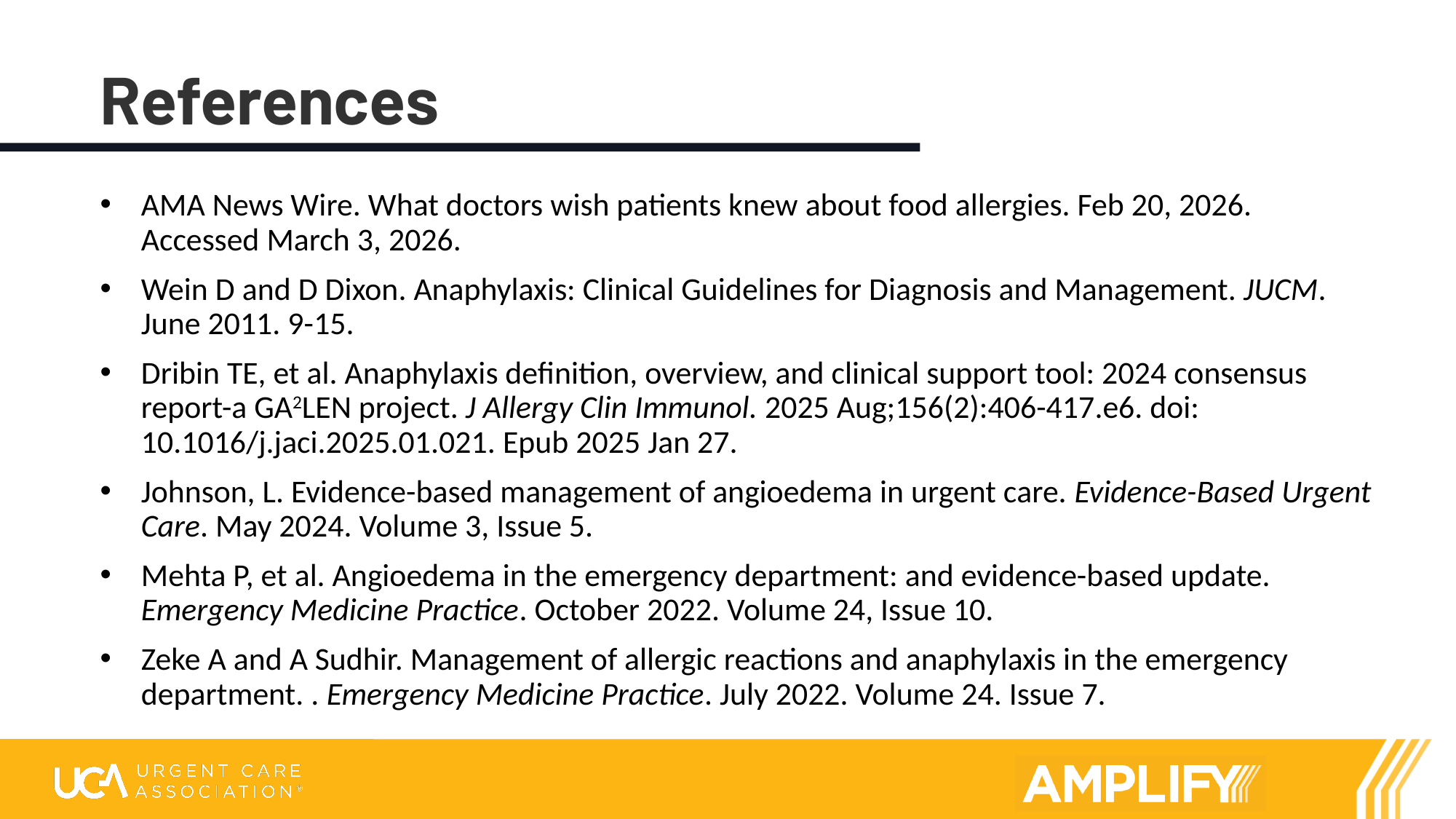

# References
AMA News Wire. What doctors wish patients knew about food allergies. Feb 20, 2026. Accessed March 3, 2026.
Wein D and D Dixon. Anaphylaxis: Clinical Guidelines for Diagnosis and Management. JUCM. June 2011. 9-15.
Dribin TE, et al. Anaphylaxis definition, overview, and clinical support tool: 2024 consensus report-a GA2LEN project. J Allergy Clin Immunol. 2025 Aug;156(2):406-417.e6. doi: 10.1016/j.jaci.2025.01.021. Epub 2025 Jan 27.
Johnson, L. Evidence-based management of angioedema in urgent care. Evidence-Based Urgent Care. May 2024. Volume 3, Issue 5.
Mehta P, et al. Angioedema in the emergency department: and evidence-based update. Emergency Medicine Practice. October 2022. Volume 24, Issue 10.
Zeke A and A Sudhir. Management of allergic reactions and anaphylaxis in the emergency department. . Emergency Medicine Practice. July 2022. Volume 24. Issue 7.